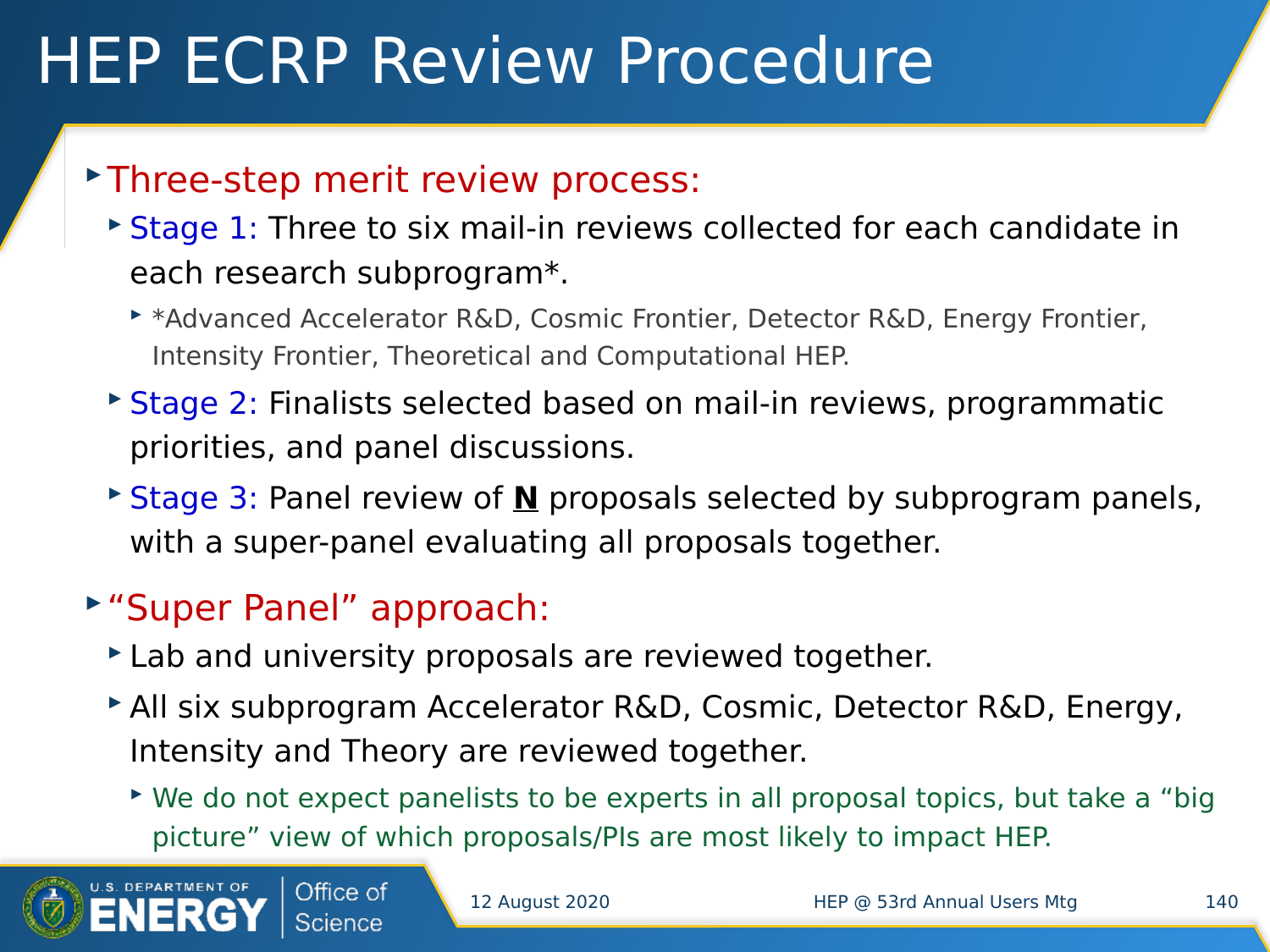

# HEP ECRP Review Procedure
Three-step merit review process:
Stage 1: Three to six mail-in reviews collected for each candidate in each research subprogram*.
*Advanced Accelerator R&D, Cosmic Frontier, Detector R&D, Energy Frontier, Intensity Frontier, Theoretical and Computational HEP.
Stage 2: Finalists selected based on mail-in reviews, programmatic priorities, and panel discussions.
Stage 3: Panel review of N proposals selected by subprogram panels, with a super-panel evaluating all proposals together.
“Super Panel” approach:
Lab and university proposals are reviewed together.
All six subprogram Accelerator R&D, Cosmic, Detector R&D, Energy, Intensity and Theory are reviewed together.
We do not expect panelists to be experts in all proposal topics, but take a “big picture” view of which proposals/PIs are most likely to impact HEP.

12 August 2020
HEP @ 53rd Annual Users Mtg
140